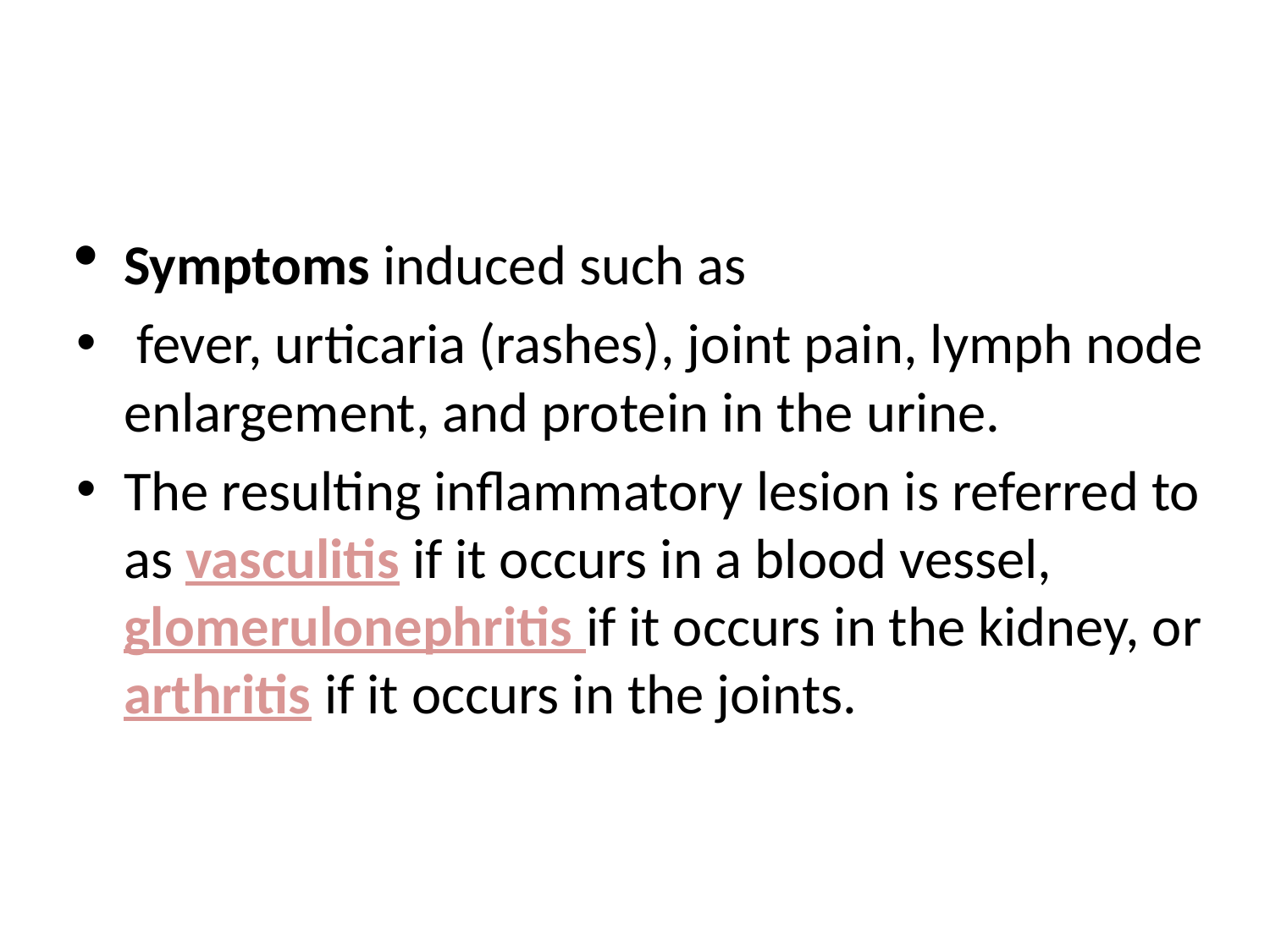

#
Symptoms induced such as
 fever, urticaria (rashes), joint pain, lymph node enlargement, and protein in the urine.
The resulting inflammatory lesion is referred to as vasculitis if it occurs in a blood vessel, glomerulonephritis if it occurs in the kidney, or arthritis if it occurs in the joints.